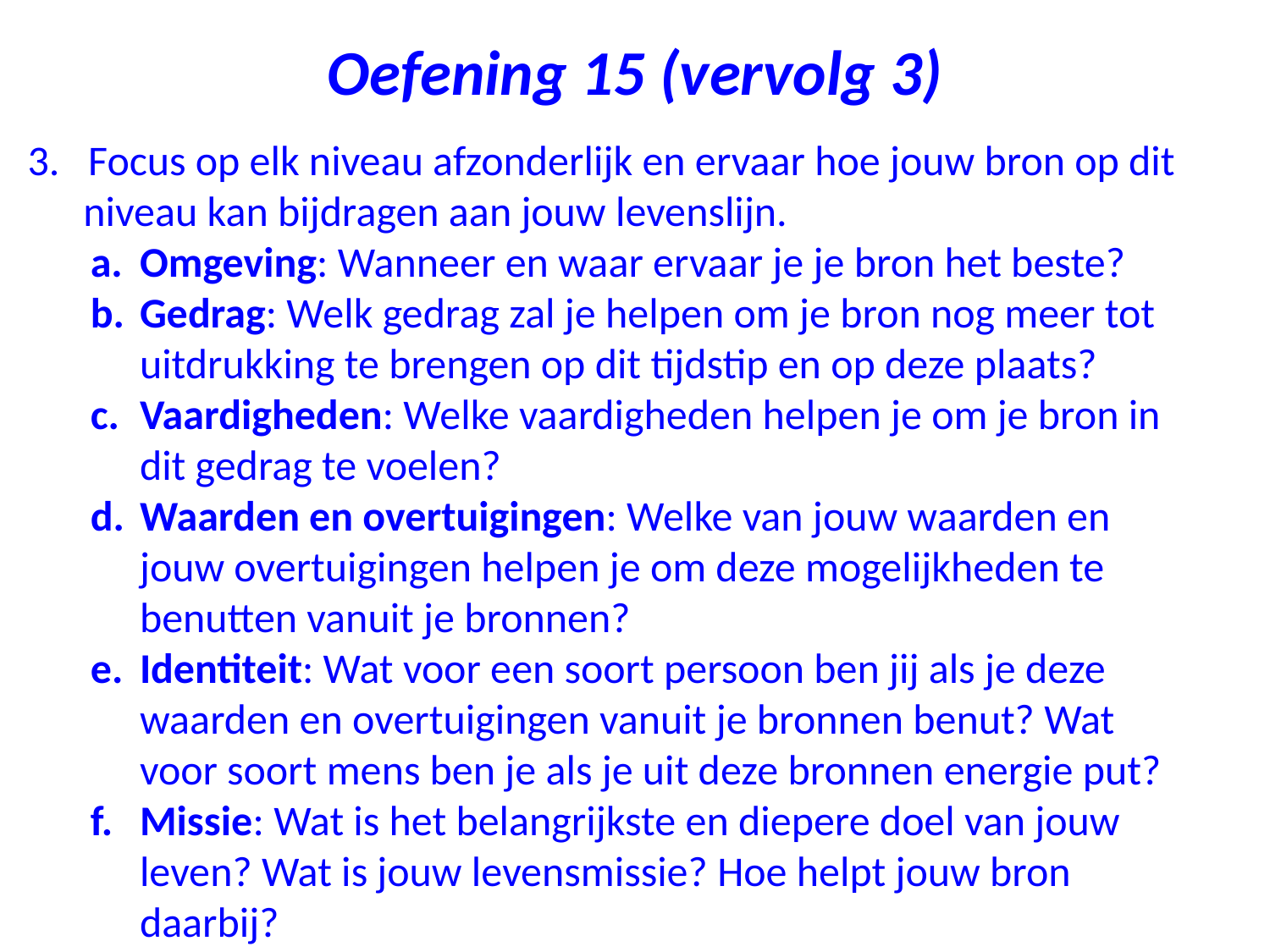

# Oefening 15 (vervolg 3)
3.   Focus op elk niveau afzonderlijk en ervaar hoe jouw bron op dit niveau kan bijdragen aan jouw levenslijn.
Omgeving: Wanneer en waar ervaar je je bron het beste?
Gedrag: Welk gedrag zal je helpen om je bron nog meer tot uitdrukking te brengen op dit tijdstip en op deze plaats?
Vaardigheden: Welke vaardigheden helpen je om je bron in dit gedrag te voelen?
Waarden en overtuigingen: Welke van jouw waarden en jouw overtuigingen helpen je om deze mogelijkheden te benutten vanuit je bronnen?
Identiteit: Wat voor een soort persoon ben jij als je deze waarden en overtuigingen vanuit je bronnen benut? Wat voor soort mens ben je als je uit deze bronnen energie put?
Missie: Wat is het belangrijkste en diepere doel van jouw leven? Wat is jouw levensmissie? Hoe helpt jouw bron daarbij?